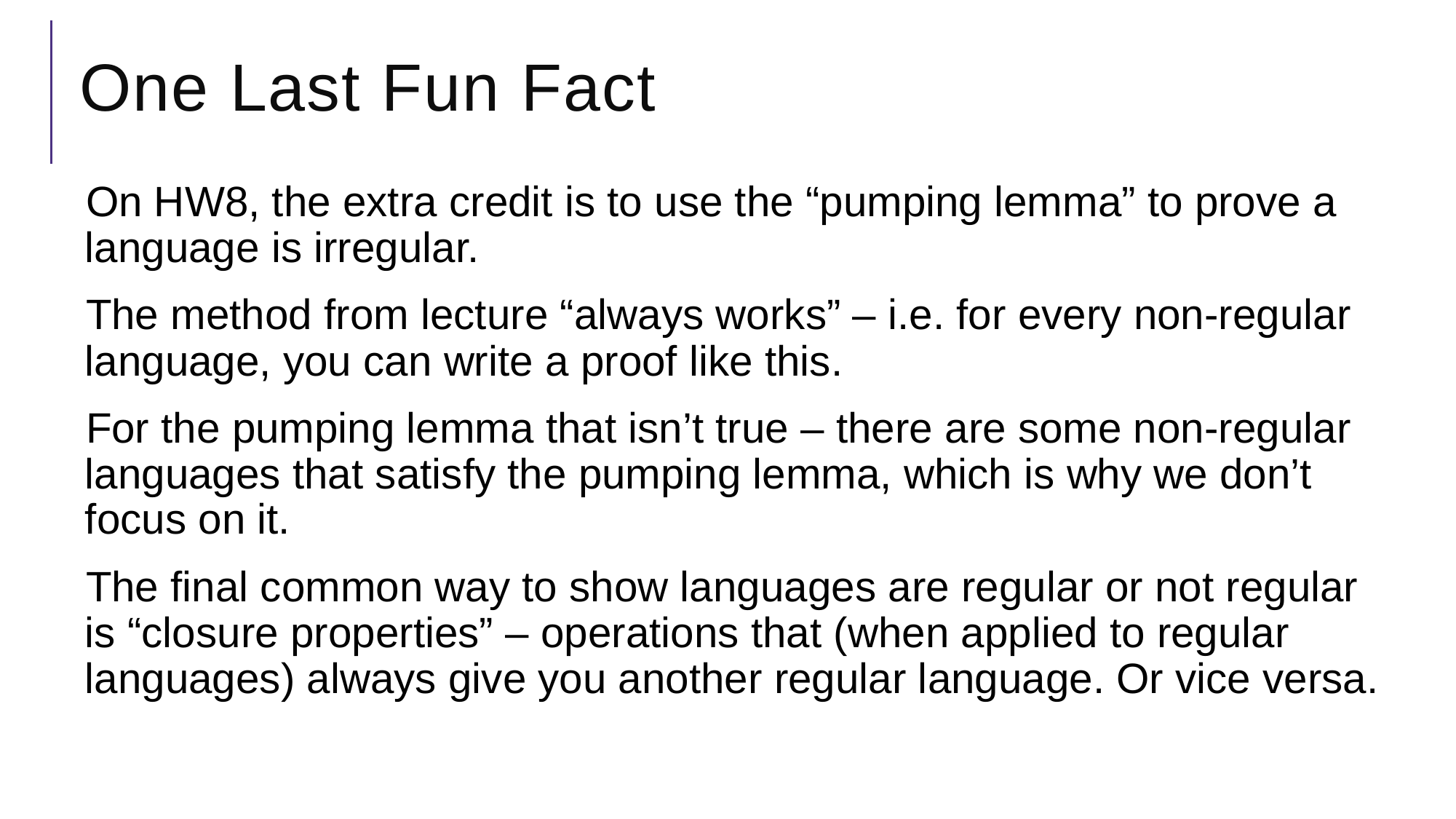

# One Last Fun Fact
On HW8, the extra credit is to use the “pumping lemma” to prove a language is irregular.
The method from lecture “always works” – i.e. for every non-regular language, you can write a proof like this.
For the pumping lemma that isn’t true – there are some non-regular languages that satisfy the pumping lemma, which is why we don’t focus on it.
The final common way to show languages are regular or not regular is “closure properties” – operations that (when applied to regular languages) always give you another regular language. Or vice versa.